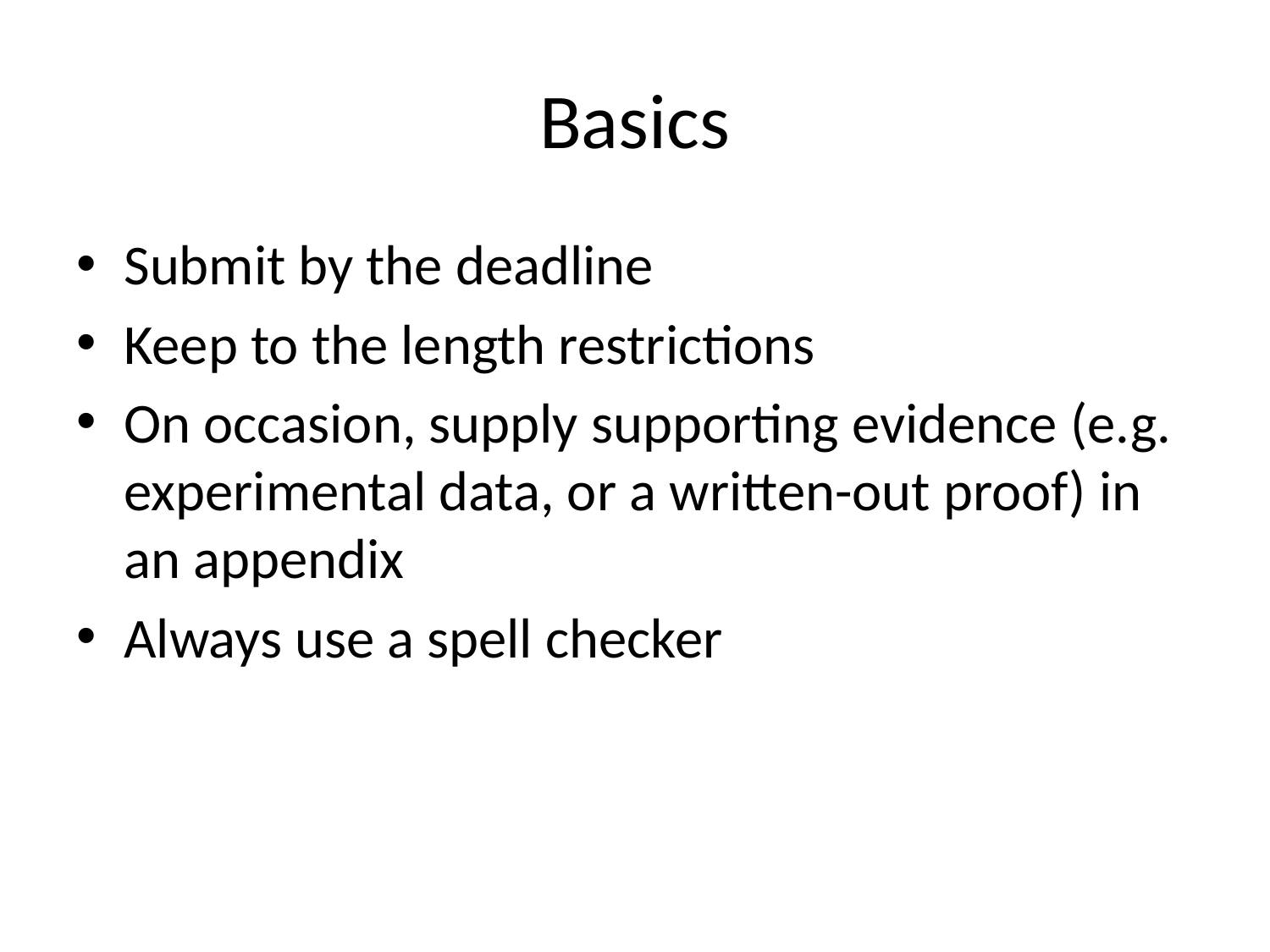

# Basics
Submit by the deadline
Keep to the length restrictions
On occasion, supply supporting evidence (e.g. experimental data, or a written-out proof) in an appendix
Always use a spell checker